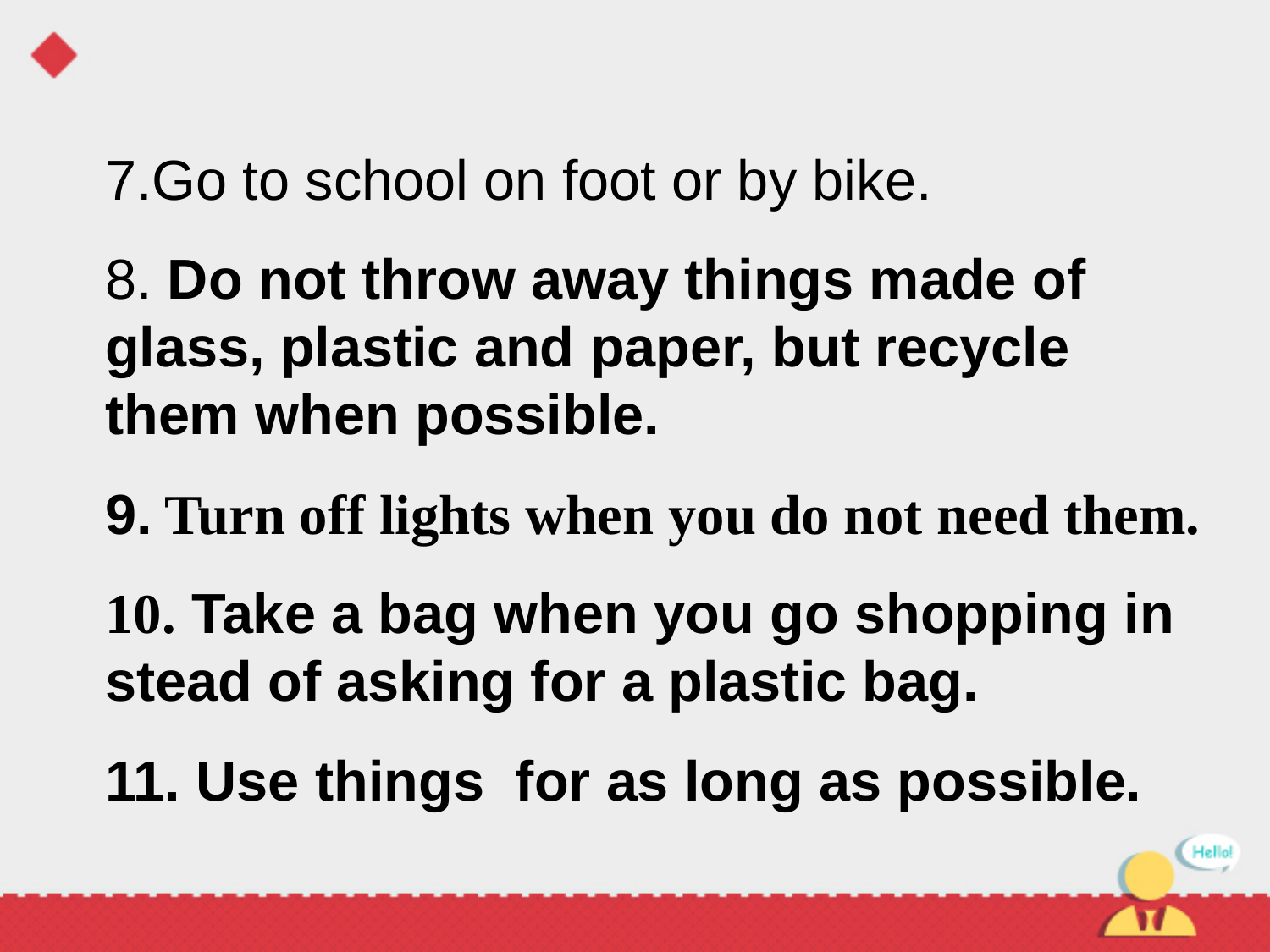

7.Go to school on foot or by bike.
8. Do not throw away things made of glass, plastic and paper, but recycle them when possible.
9. Turn off lights when you do not need them.
10. Take a bag when you go shopping in stead of asking for a plastic bag.
11. Use things  for as long as possible.